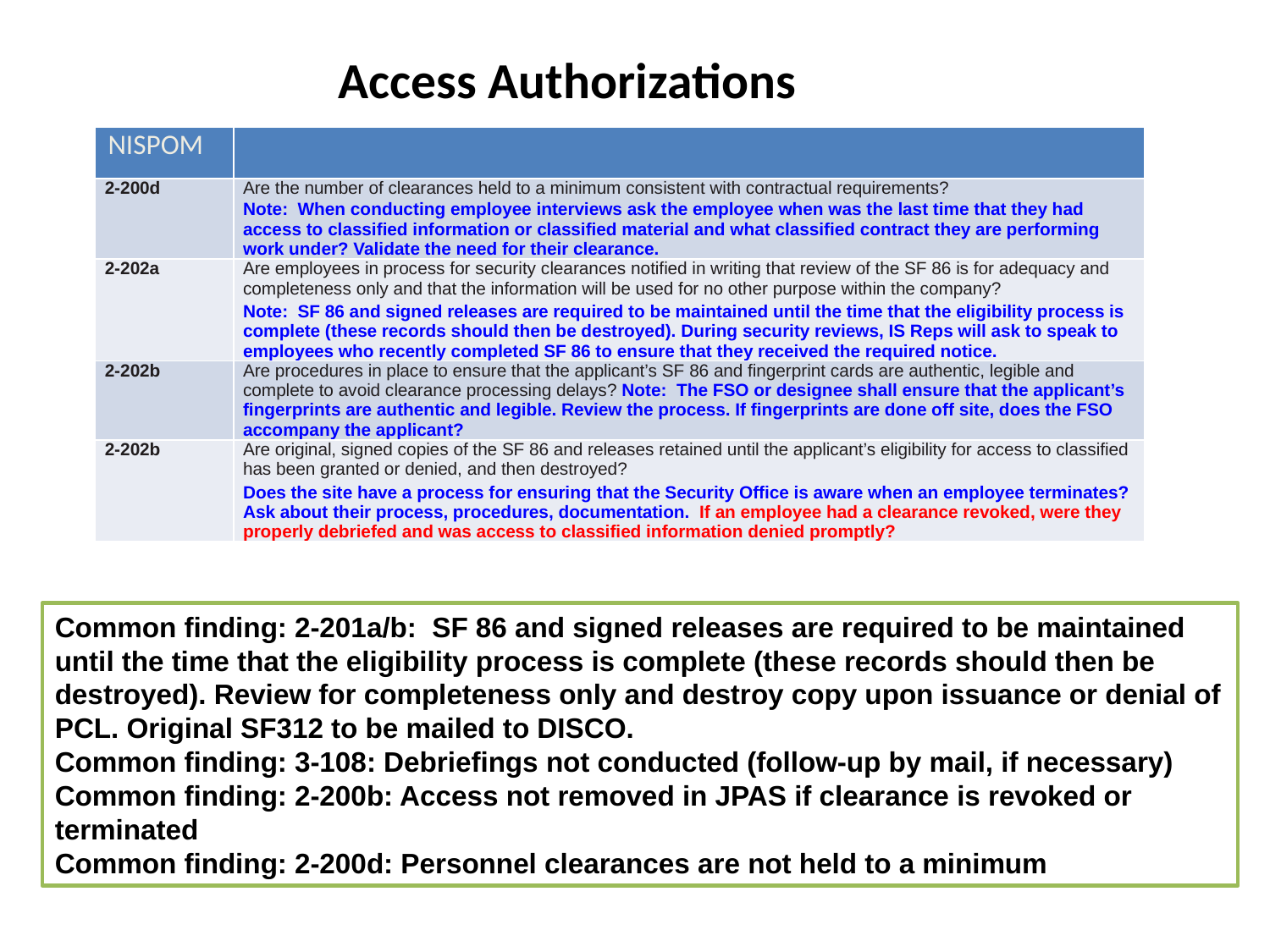

# Access Authorizations
| NISPOM |  |
| --- | --- |
| 2-200d | Are the number of clearances held to a minimum consistent with contractual requirements? Note: When conducting employee interviews ask the employee when was the last time that they had access to classified information or classified material and what classified contract they are performing work under? Validate the need for their clearance. |
| 2-202a | Are employees in process for security clearances notified in writing that review of the SF 86 is for adequacy and completeness only and that the information will be used for no other purpose within the company? Note: SF 86 and signed releases are required to be maintained until the time that the eligibility process is complete (these records should then be destroyed). During security reviews, IS Reps will ask to speak to employees who recently completed SF 86 to ensure that they received the required notice. |
| 2-202b | Are procedures in place to ensure that the applicant’s SF 86 and fingerprint cards are authentic, legible and complete to avoid clearance processing delays? Note: The FSO or designee shall ensure that the applicant’s fingerprints are authentic and legible. Review the process. If fingerprints are done off site, does the FSO accompany the applicant? |
| 2-202b | Are original, signed copies of the SF 86 and releases retained until the applicant’s eligibility for access to classified has been granted or denied, and then destroyed? Does the site have a process for ensuring that the Security Office is aware when an employee terminates? Ask about their process, procedures, documentation. If an employee had a clearance revoked, were they properly debriefed and was access to classified information denied promptly? |
Common finding: 2-201a/b:  SF 86 and signed releases are required to be maintained until the time that the eligibility process is complete (these records should then be destroyed). Review for completeness only and destroy copy upon issuance or denial of PCL. Original SF312 to be mailed to DISCO.
Common finding: 3-108: Debriefings not conducted (follow-up by mail, if necessary)
Common finding: 2-200b: Access not removed in JPAS if clearance is revoked or terminated
Common finding: 2-200d: Personnel clearances are not held to a minimum